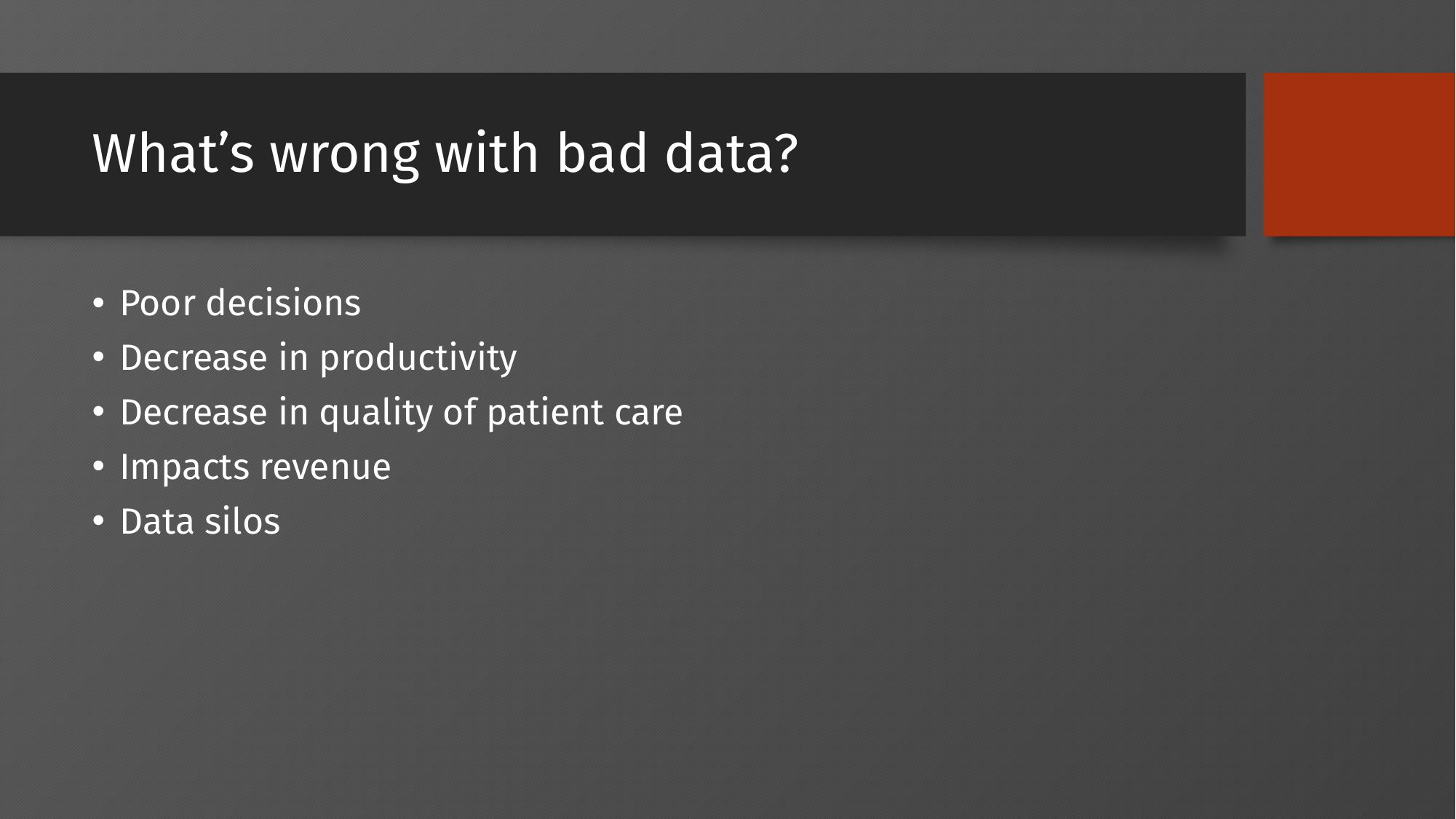

# What’s wrong with bad data?
Poor decisions
Decrease in productivity
Decrease in quality of patient care
Impacts revenue
Data silos